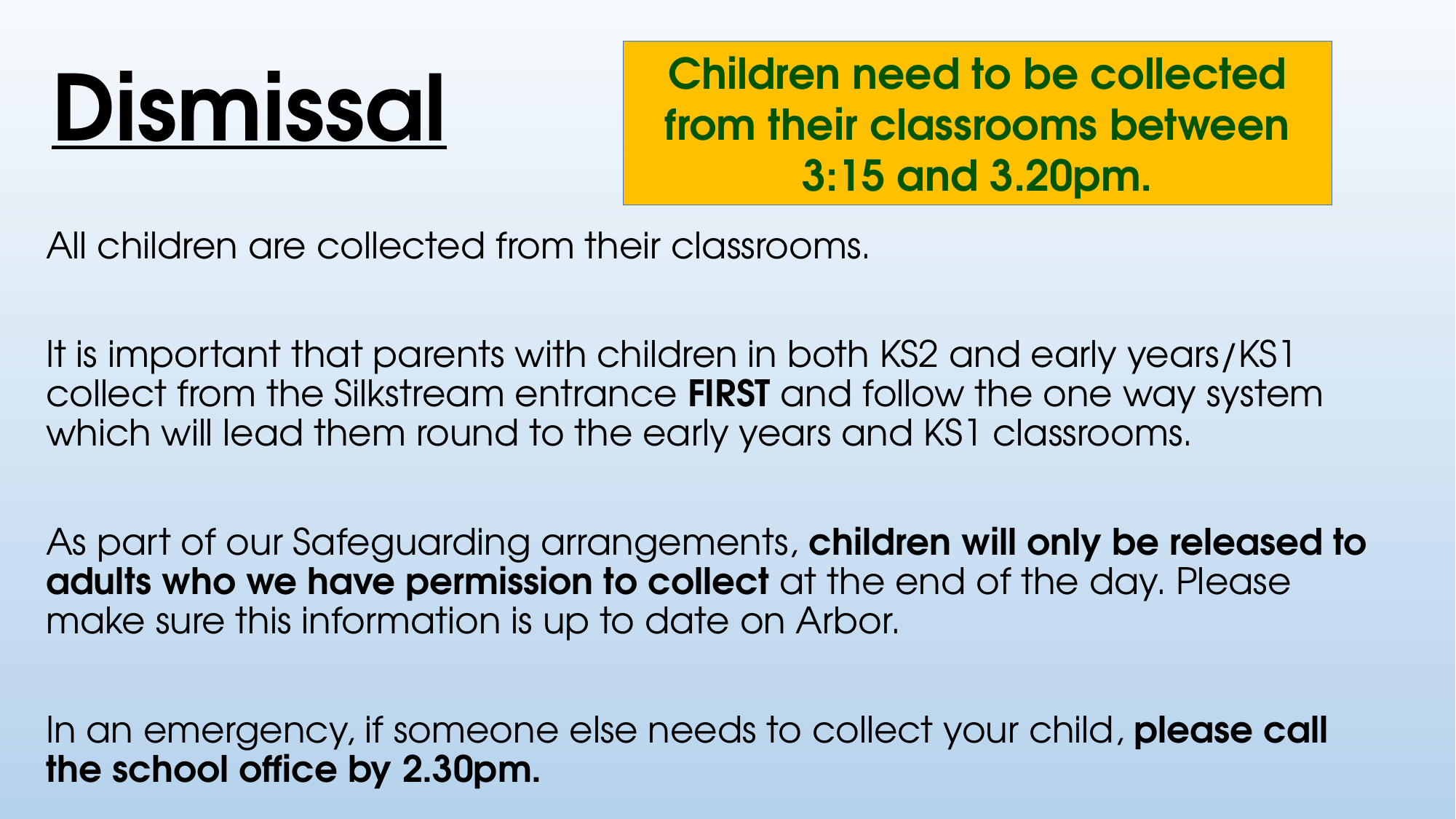

# Dismissal
Children need to be collected from their classrooms between 3:15 and 3.20pm.
All children are collected from their classrooms.

It is important that parents with children in both KS2 and early years/KS1 collect from the Silkstream entrance FIRST and follow the one way system which will lead them round to the early years and KS1 classrooms.

As part of our Safeguarding arrangements, children will only be released to adults who we have permission to collect at the end of the day. Please make sure this information is up to date on Arbor.

In an emergency, if someone else needs to collect your child, please call the school office by 2.30pm.